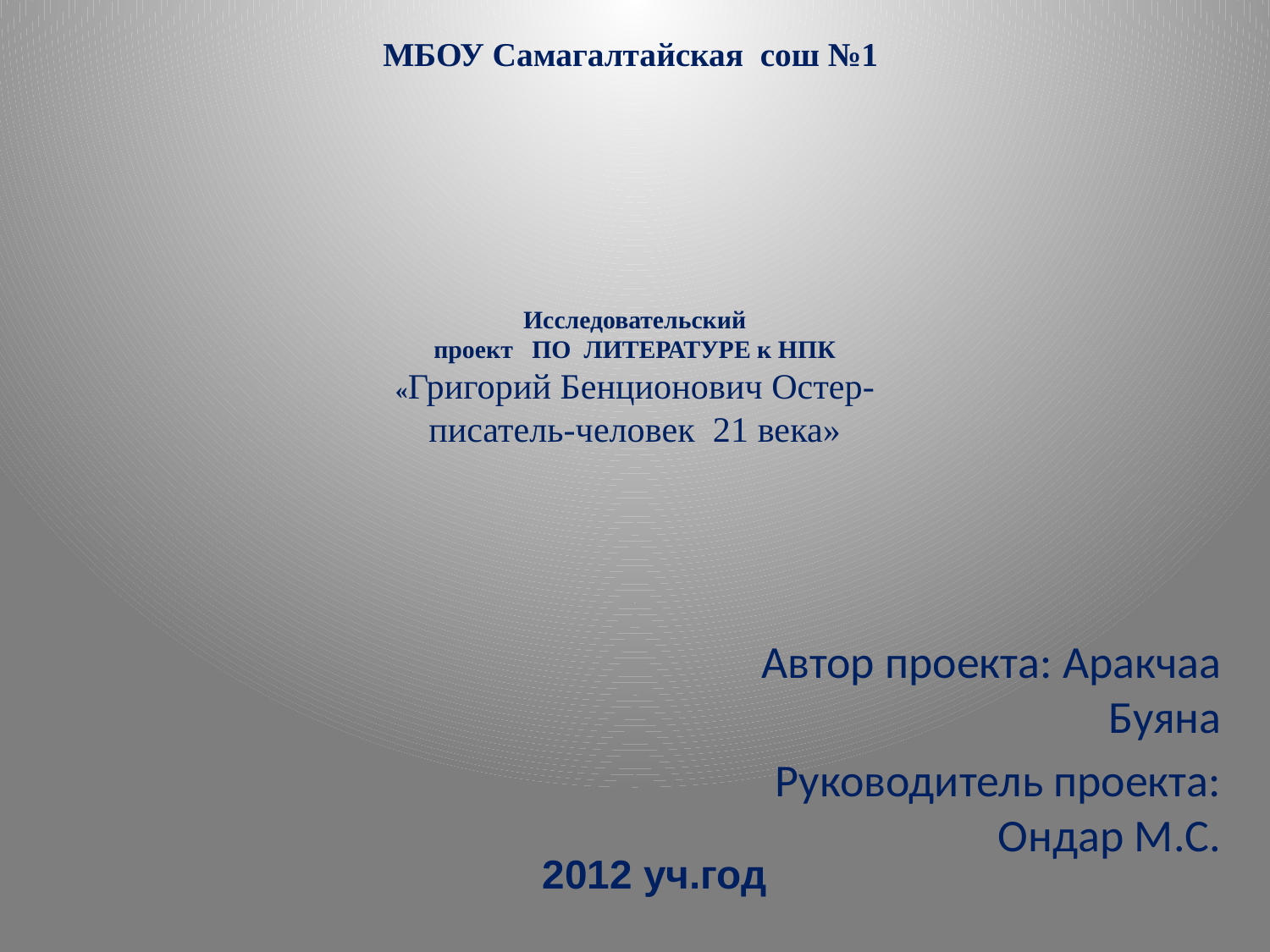

МБОУ Самагалтайская  сош №1
# Исследовательский проект   ПО  ЛИТЕРАТУРЕ к НПК «Григорий Бенционович Остер- писатель-человек  21 века»
Автор проекта: Аракчаа Буяна
Руководитель проекта: Ондар М.С.

2012 уч.год